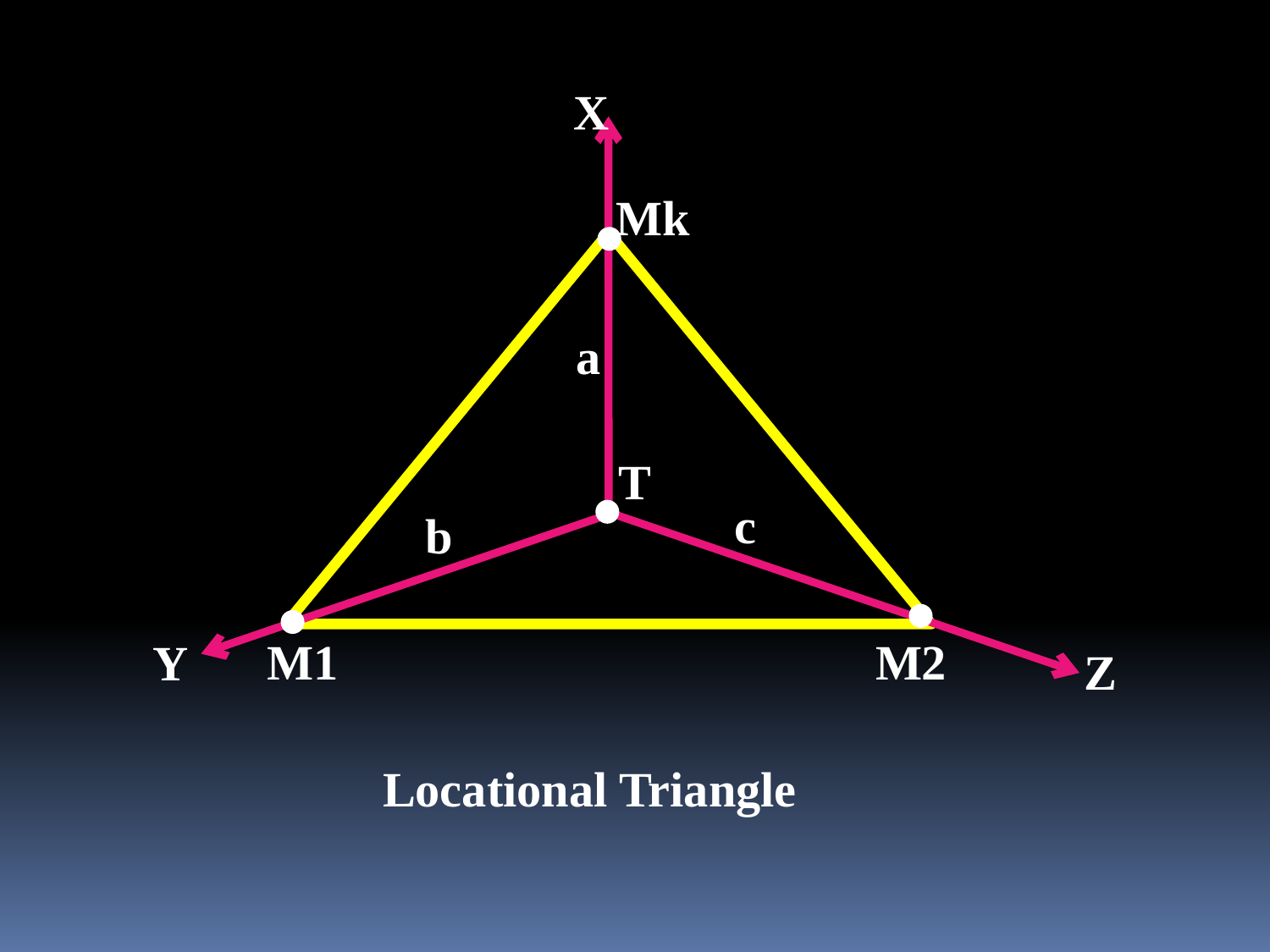

X
Mk

a
T
c
b

M1
M2
Y
Z
Locational Triangle